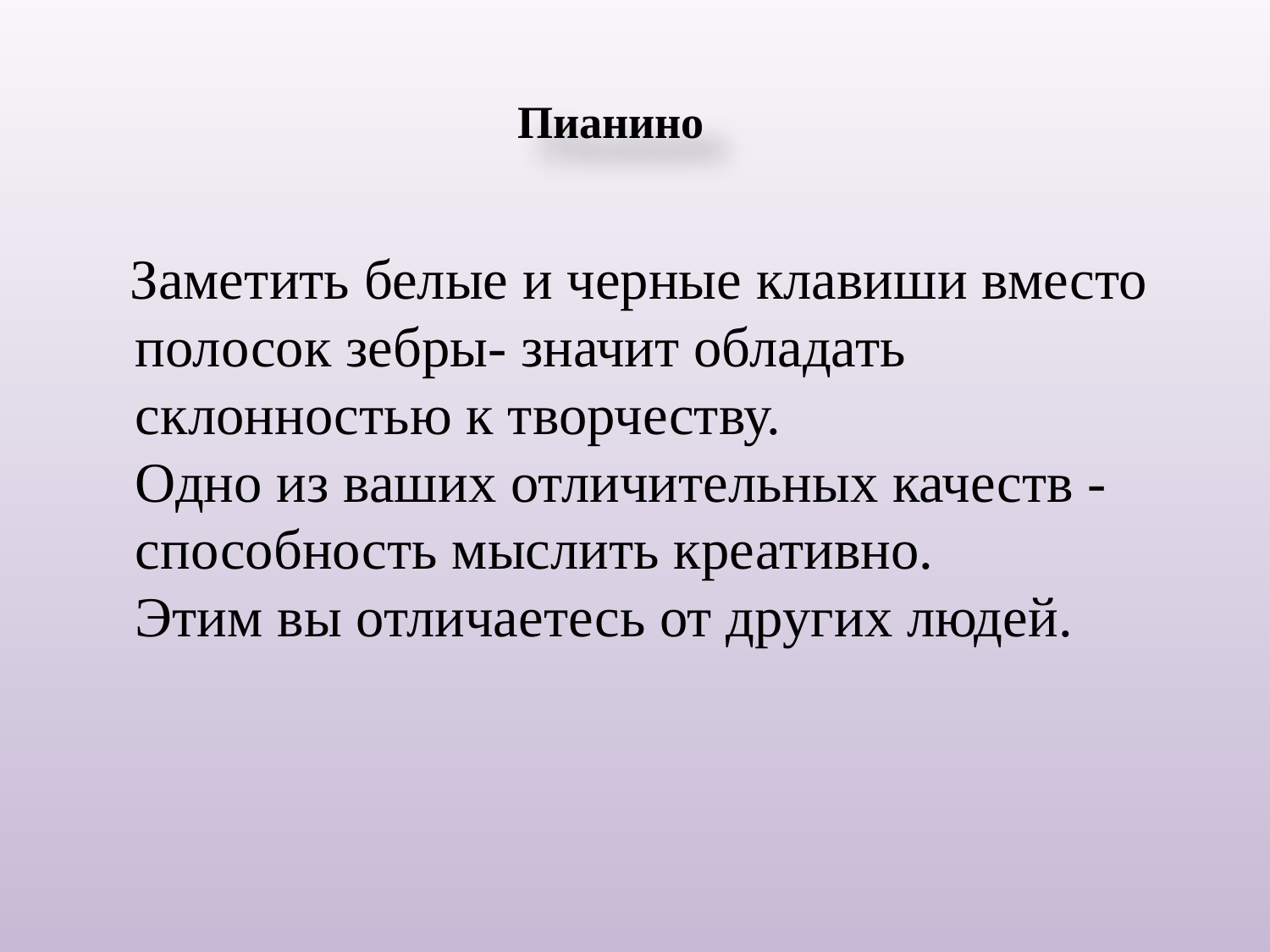

# Пианино
   Заметить белые и черные клавиши вместо полосок зебры- значит обладать склонностью к творчеству.
Одно из ваших отличительных качеств -способность мыслить креативно.
Этим вы отличаетесь от других людей.